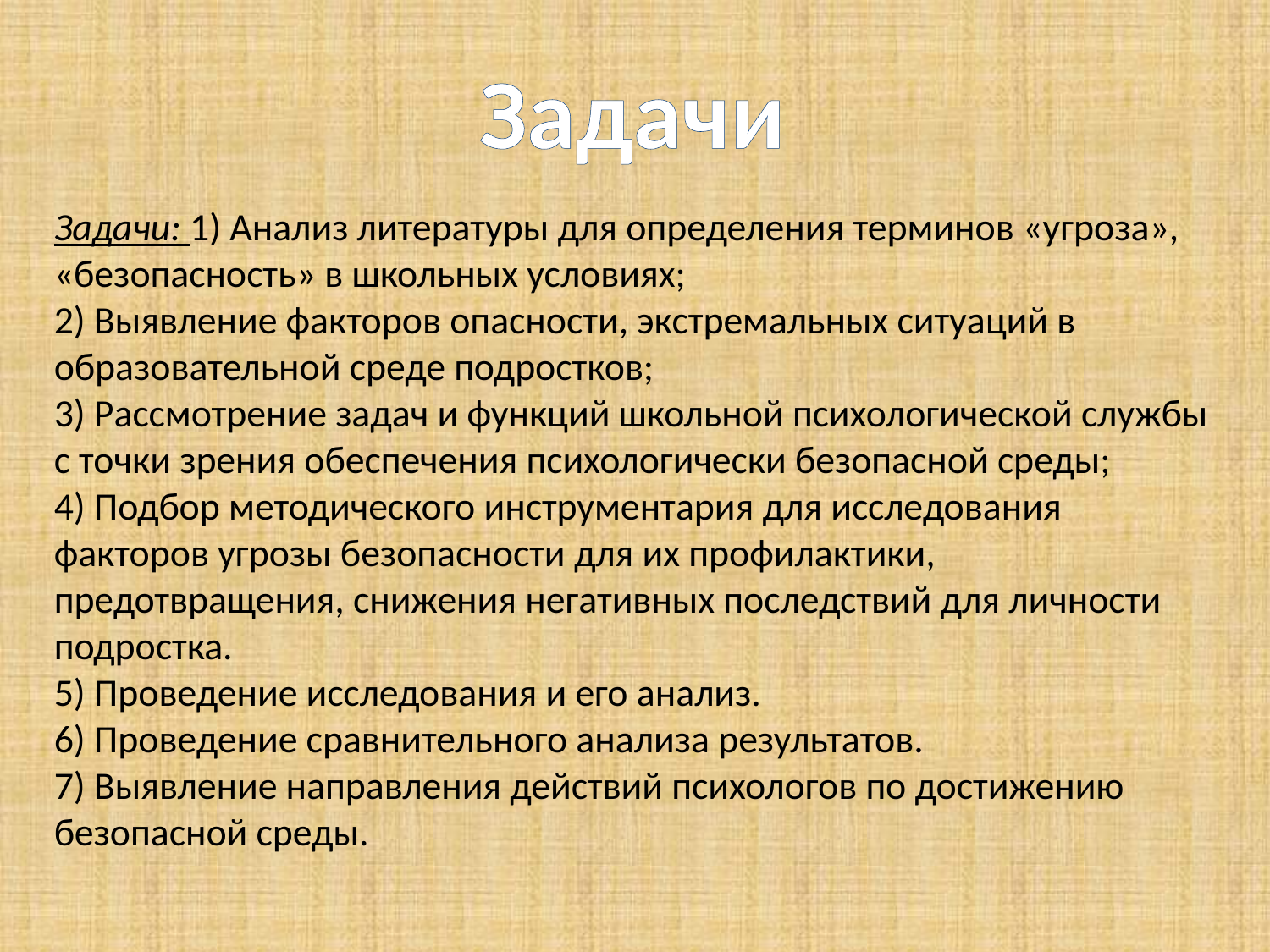

Задачи
Задачи: 1) Анализ литературы для определения терминов «угроза», «безопасность» в школьных условиях;
2) Выявление факторов опасности, экстремальных ситуаций в образовательной среде подростков;
3) Рассмотрение задач и функций школьной психологической службы с точки зрения обеспечения психологически безопасной среды;
4) Подбор методического инструментария для исследования факторов угрозы безопасности для их профилактики, предотвращения, снижения негативных последствий для личности подростка.
5) Проведение исследования и его анализ.
6) Проведение сравнительного анализа результатов.
7) Выявление направления действий психологов по достижению безопасной среды.